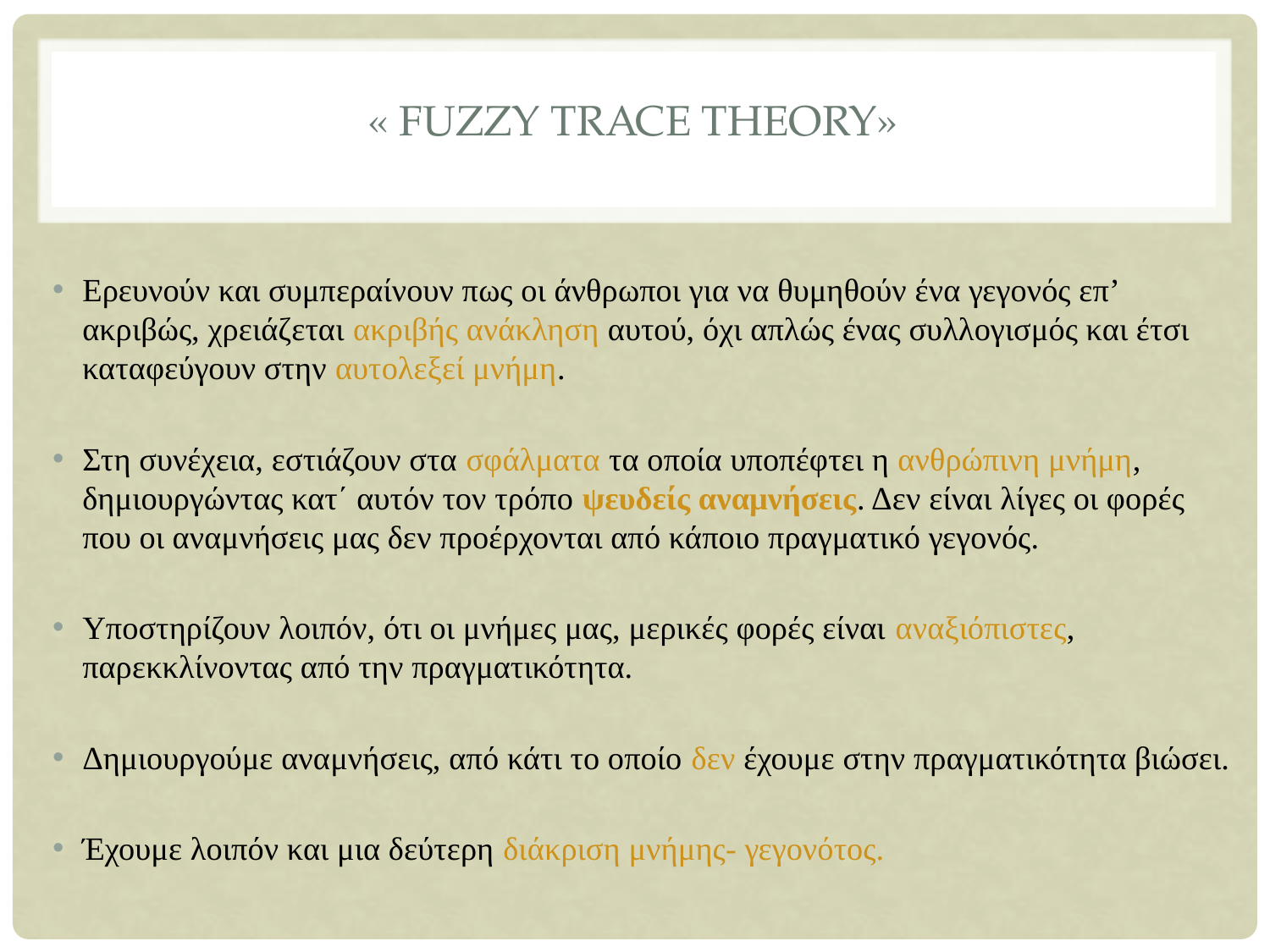

# « FUZZY TRACE THEORY»

Ερευνούν και συμπεραίνουν πως οι άνθρωποι για να θυμηθούν ένα γεγονός επ’ ακριβώς, χρειάζεται ακριβής ανάκληση αυτού, όχι απλώς ένας συλλογισμός και έτσι καταφεύγουν στην αυτολεξεί μνήμη.

Στη συνέχεια, εστιάζουν στα σφάλματα τα οποία υποπέφτει η ανθρώπινη μνήμη, δημιουργώντας κατ΄ αυτόν τον τρόπο ψευδείς αναμνήσεις. Δεν είναι λίγες οι φορές που οι αναμνήσεις μας δεν προέρχονται από κάποιο πραγματικό γεγονός.

Υποστηρίζουν λοιπόν, ότι οι μνήμες μας, μερικές φορές είναι αναξιόπιστες, παρεκκλίνοντας από την πραγματικότητα.

Δημιουργούμε αναμνήσεις, από κάτι το οποίο δεν έχουμε στην πραγματικότητα βιώσει.

Έχουμε λοιπόν και μια δεύτερη διάκριση μνήμης- γεγονότος.